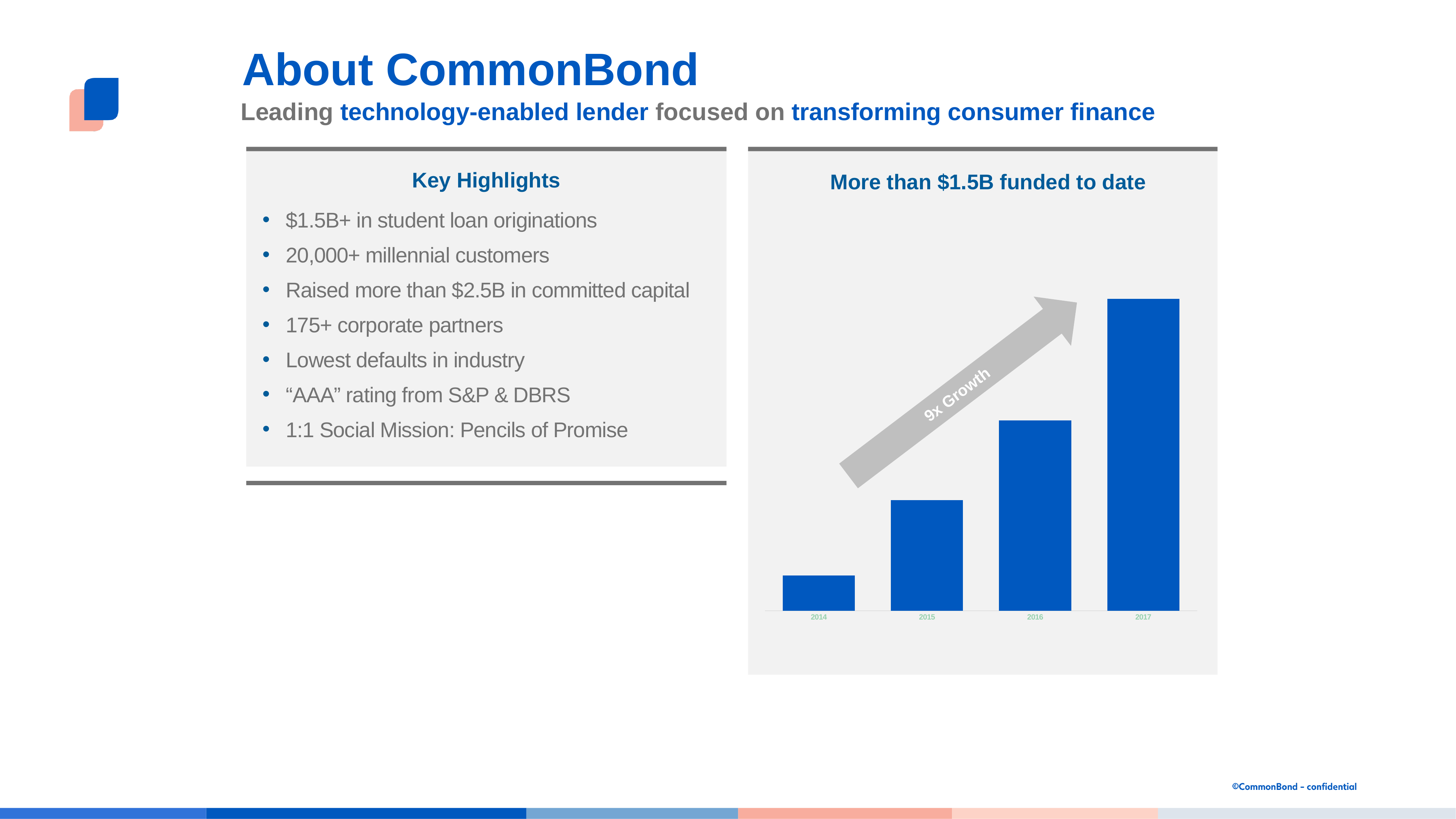

About CommonBond
Leading technology-enabled lender focused on transforming consumer finance

Key Highlights
More than $1.5B funded to date
$1.5B+ in student loan originations
20,000+ millennial customers
Raised more than $2.5B in committed capital
175+ corporate partners
Lowest defaults in industry
“AAA” rating from S&P & DBRS
1:1 Social Mission: Pencils of Promise

### Chart

| Category |  |
|---|---|
| 2014.0 | 87.0 |
| 2015.0 | 273.0 |
| 2016.0 | 470.0 |
| 2017.0 | 770.0 |
9x Growth